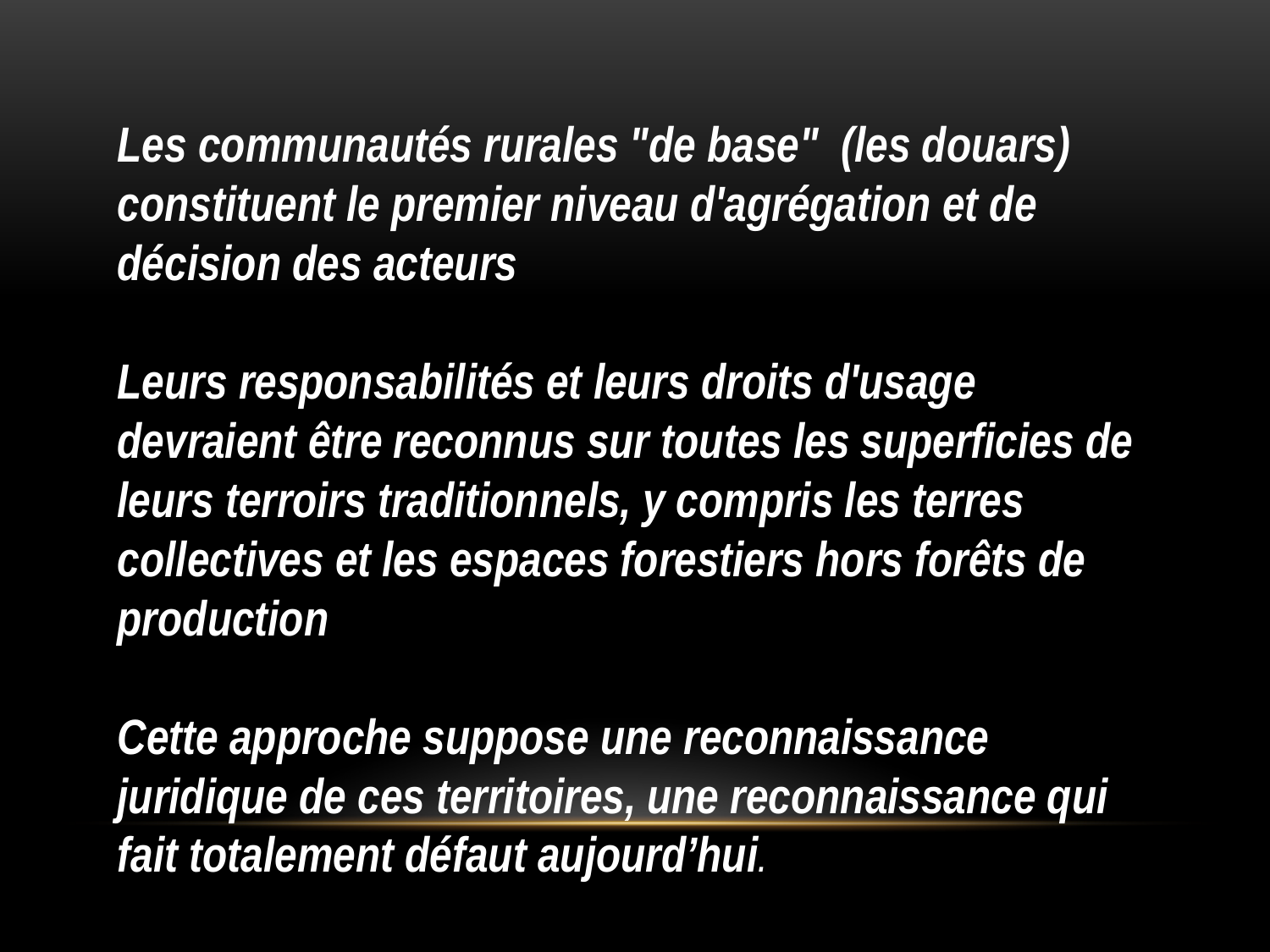

Les communautés rurales "de base"  (les douars) constituent le premier niveau d'agrégation et de décision des acteurs

Leurs responsabilités et leurs droits d'usage devraient être reconnus sur toutes les superficies de leurs terroirs traditionnels, y compris les terres collectives et les espaces forestiers hors forêts de production

Cette approche suppose une reconnaissance juridique de ces territoires, une reconnaissance qui fait totalement défaut aujourd’hui.